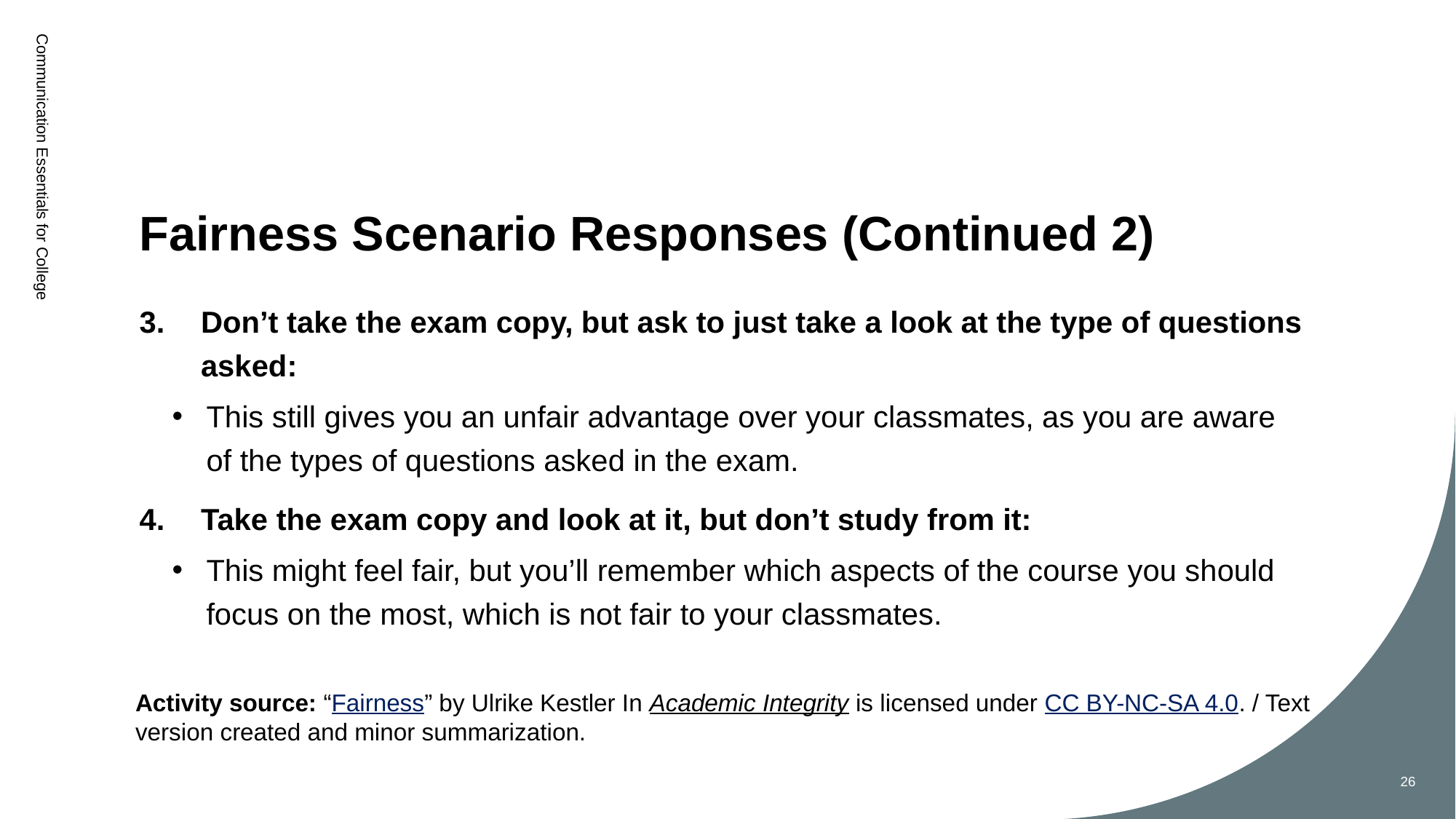

# Fairness Scenario Responses (Continued 2)
Communication Essentials for College
Don’t take the exam copy, but ask to just take a look at the type of questions asked:
This still gives you an unfair advantage over your classmates, as you are aware of the types of questions asked in the exam.
Take the exam copy and look at it, but don’t study from it:
This might feel fair, but you’ll remember which aspects of the course you should focus on the most, which is not fair to your classmates.

Activity source: “Fairness” by Ulrike Kestler In Academic Integrity is licensed under CC BY-NC-SA 4.0. / Text version created and minor summarization.
26